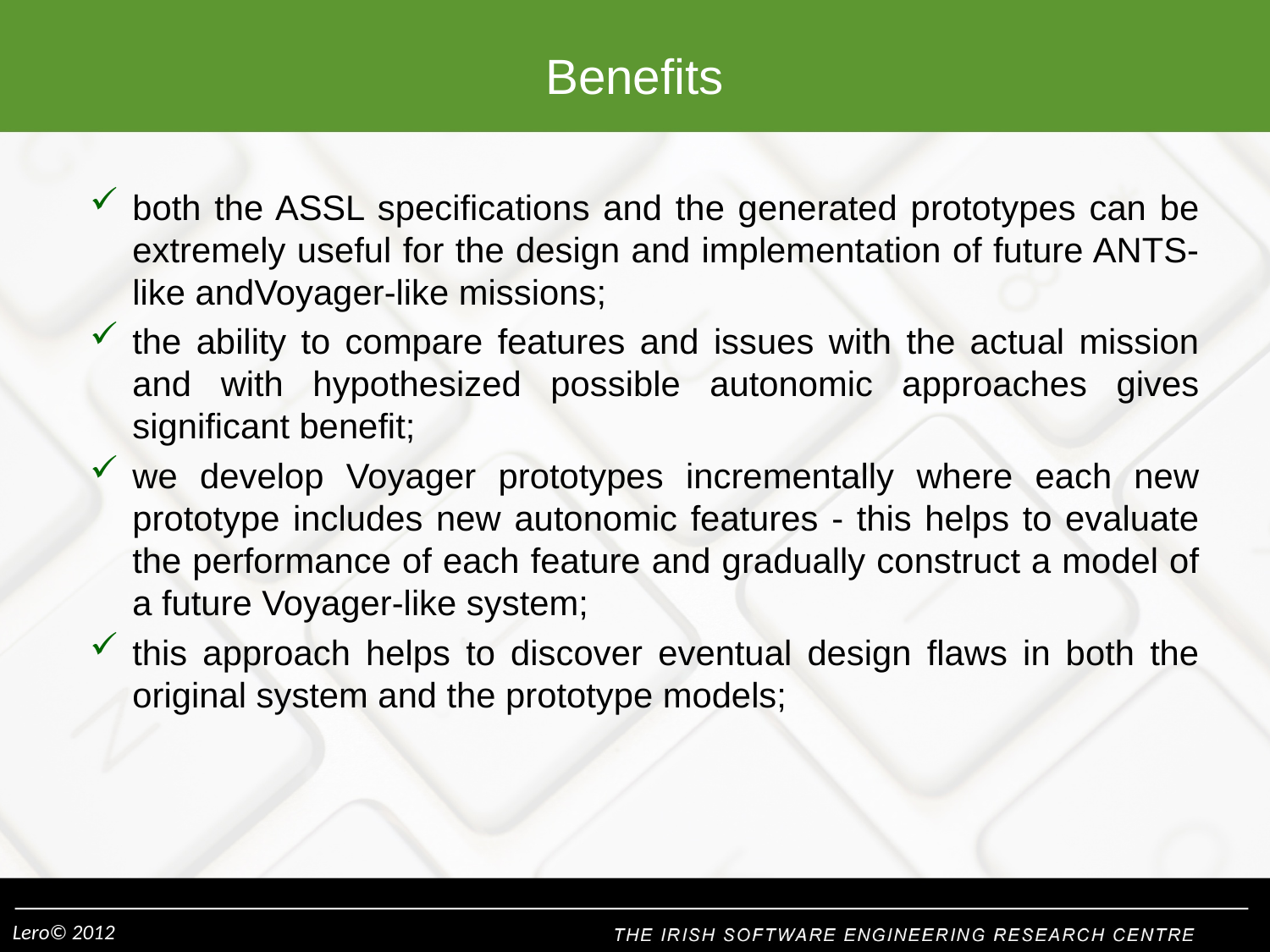

# Benefits
both the ASSL specifications and the generated prototypes can be extremely useful for the design and implementation of future ANTS-like andVoyager-like missions;
the ability to compare features and issues with the actual mission and with hypothesized possible autonomic approaches gives significant benefit;
we develop Voyager prototypes incrementally where each new prototype includes new autonomic features - this helps to evaluate the performance of each feature and gradually construct a model of a future Voyager-like system;
this approach helps to discover eventual design flaws in both the original system and the prototype models;